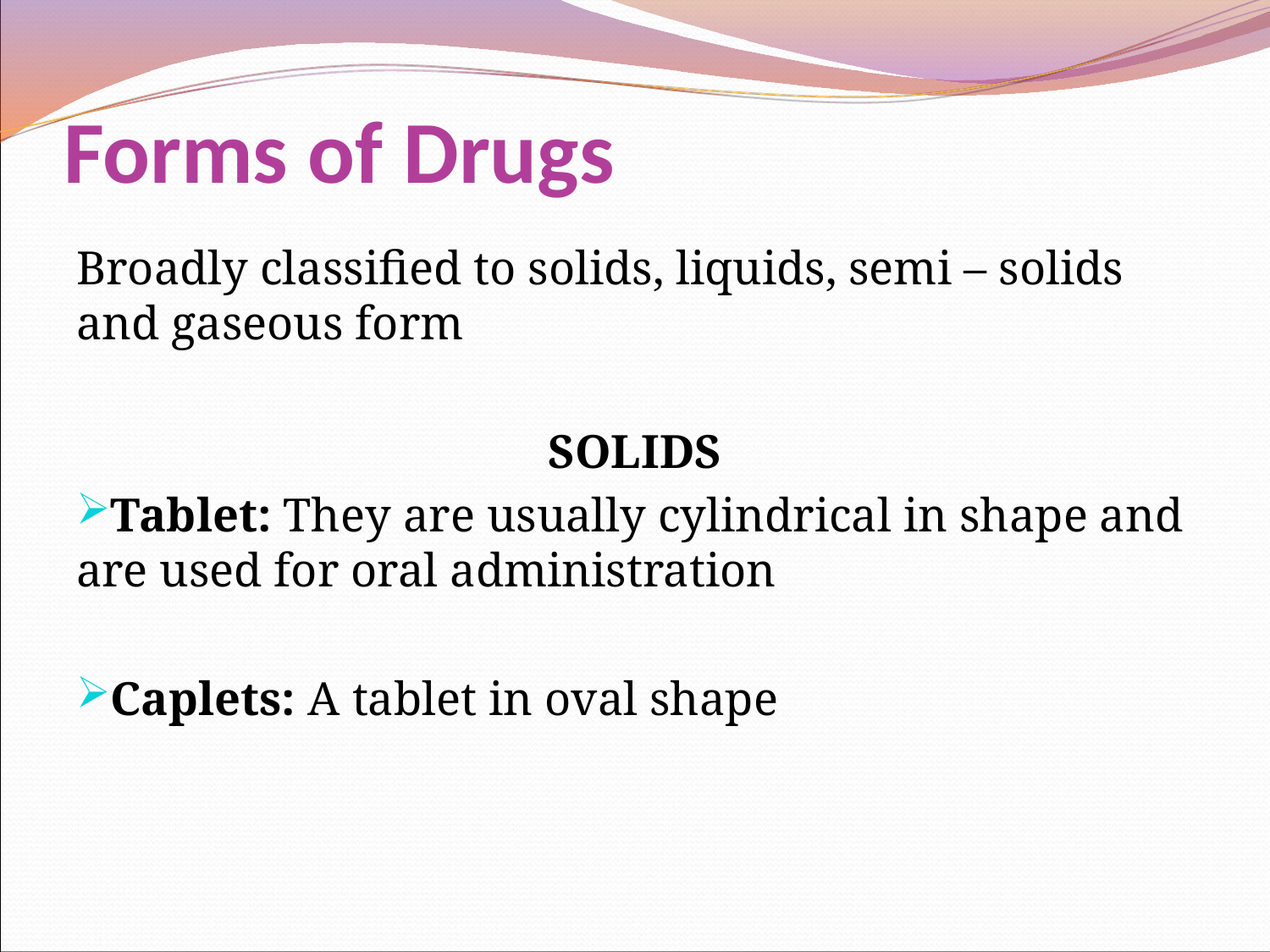

# Forms of Drugs
Broadly classified to solids, liquids, semi – solids and gaseous form

SOLIDS
Tablet: They are usually cylindrical in shape and are used for oral administration

Caplets: A tablet in oval shape